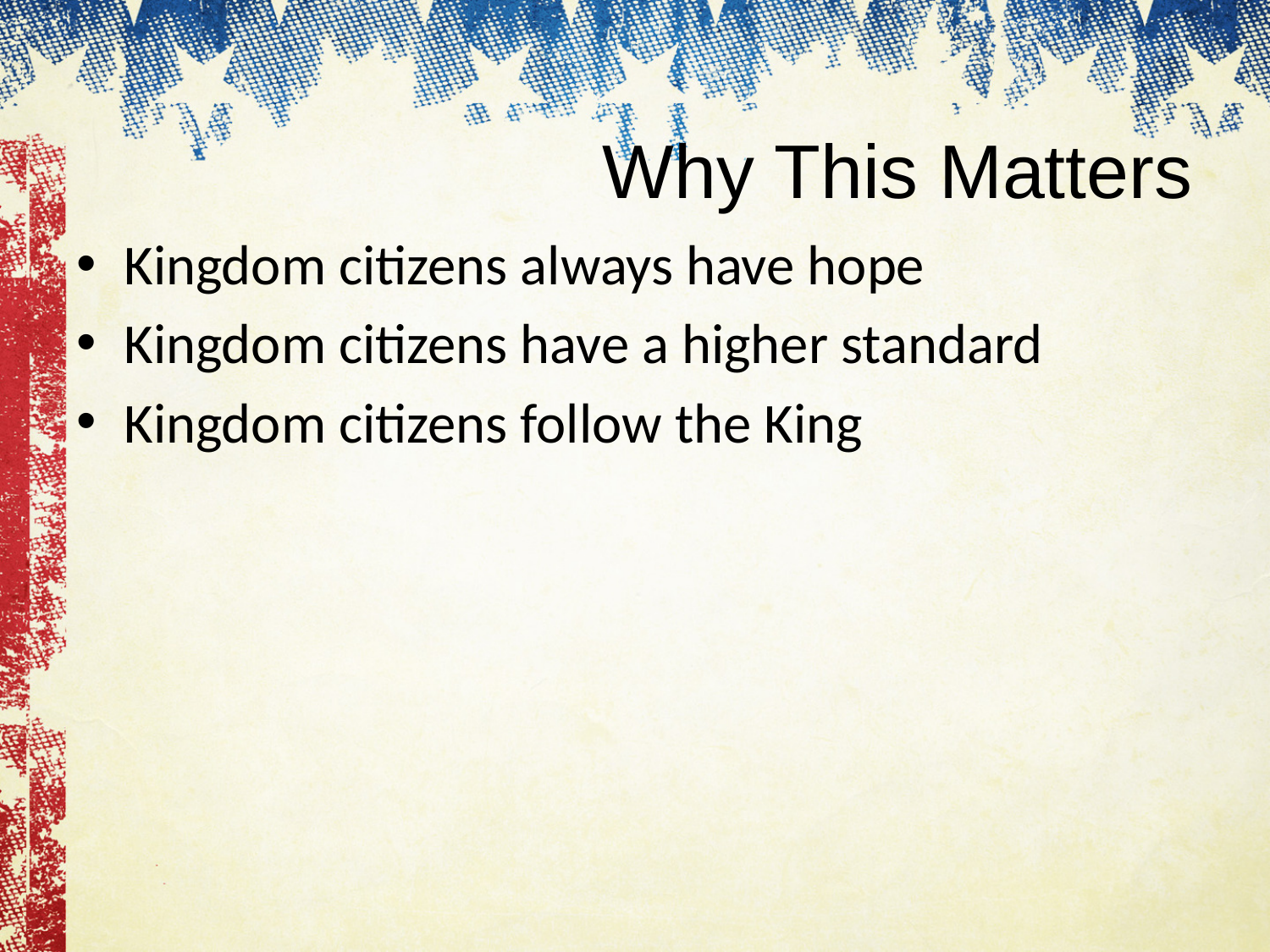

# Why This Matters
Kingdom citizens always have hope
Kingdom citizens have a higher standard
Kingdom citizens follow the King